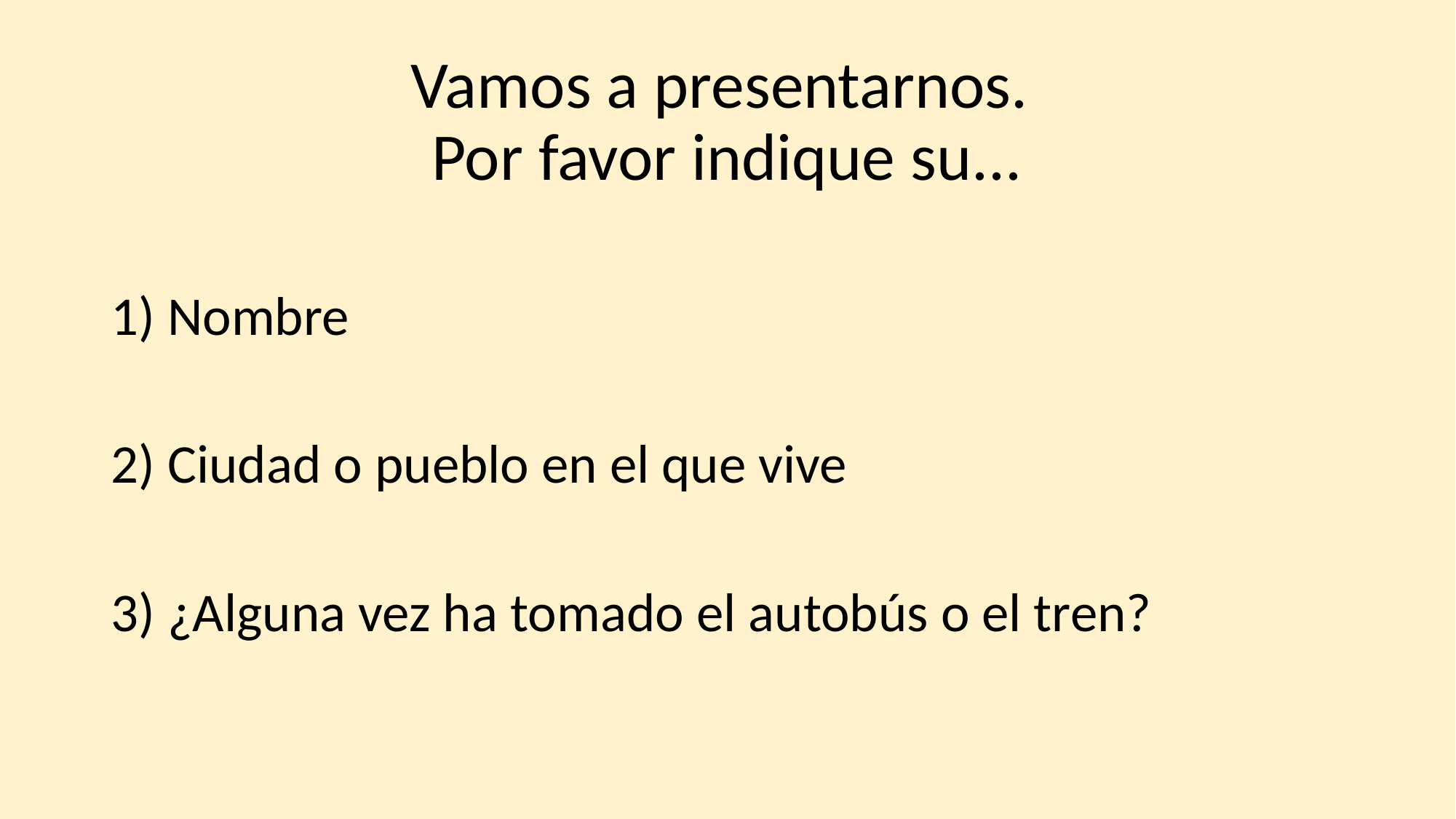

# Vamos a presentarnos. Por favor indique su...

1) Nombre

2) Ciudad o pueblo en el que vive

3) ¿Alguna vez ha tomado el autobús o el tren?